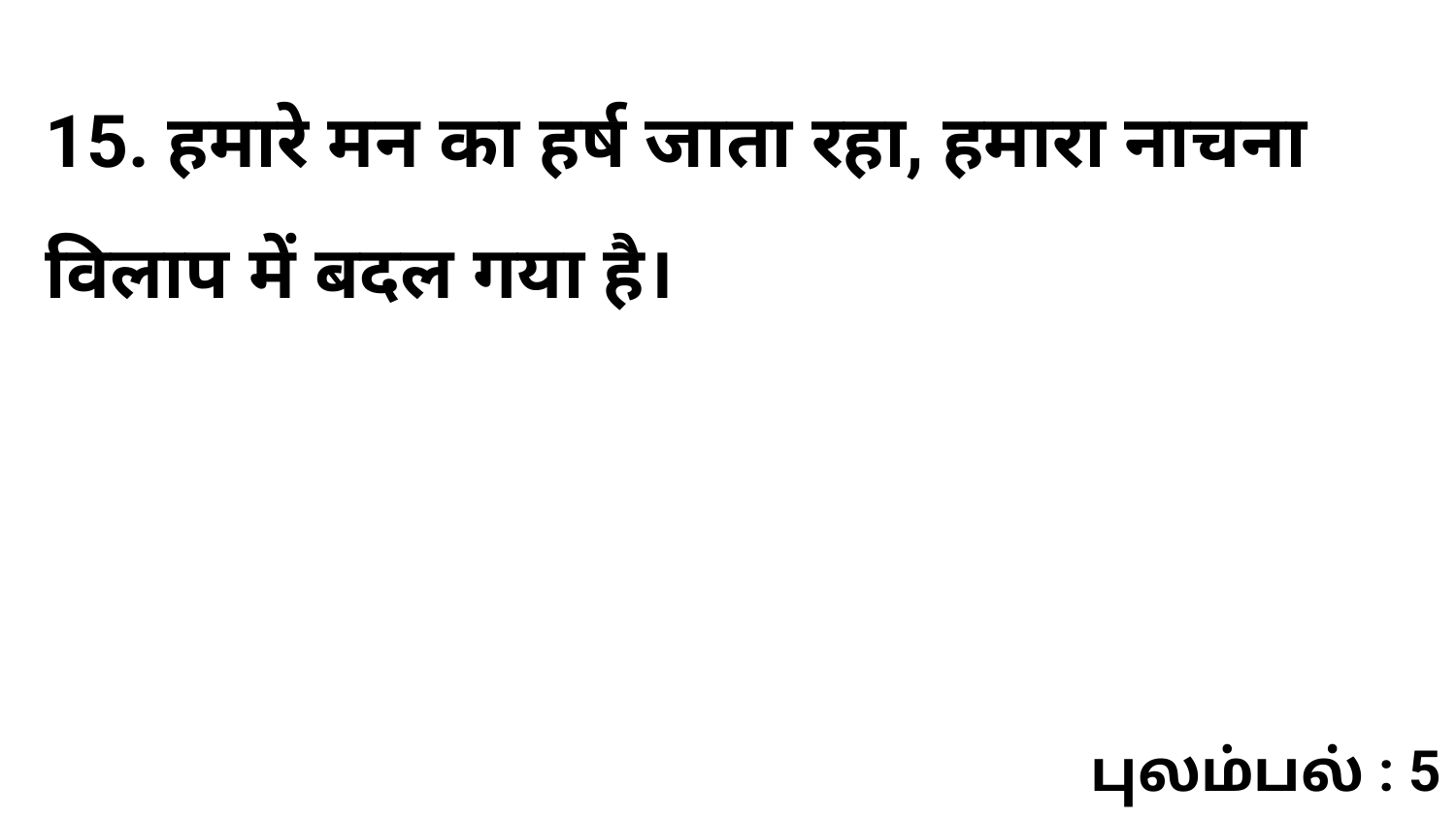

15. हमारे मन का हर्ष जाता रहा, हमारा नाचना विलाप में बदल गया है।
புலம்பல் : 5